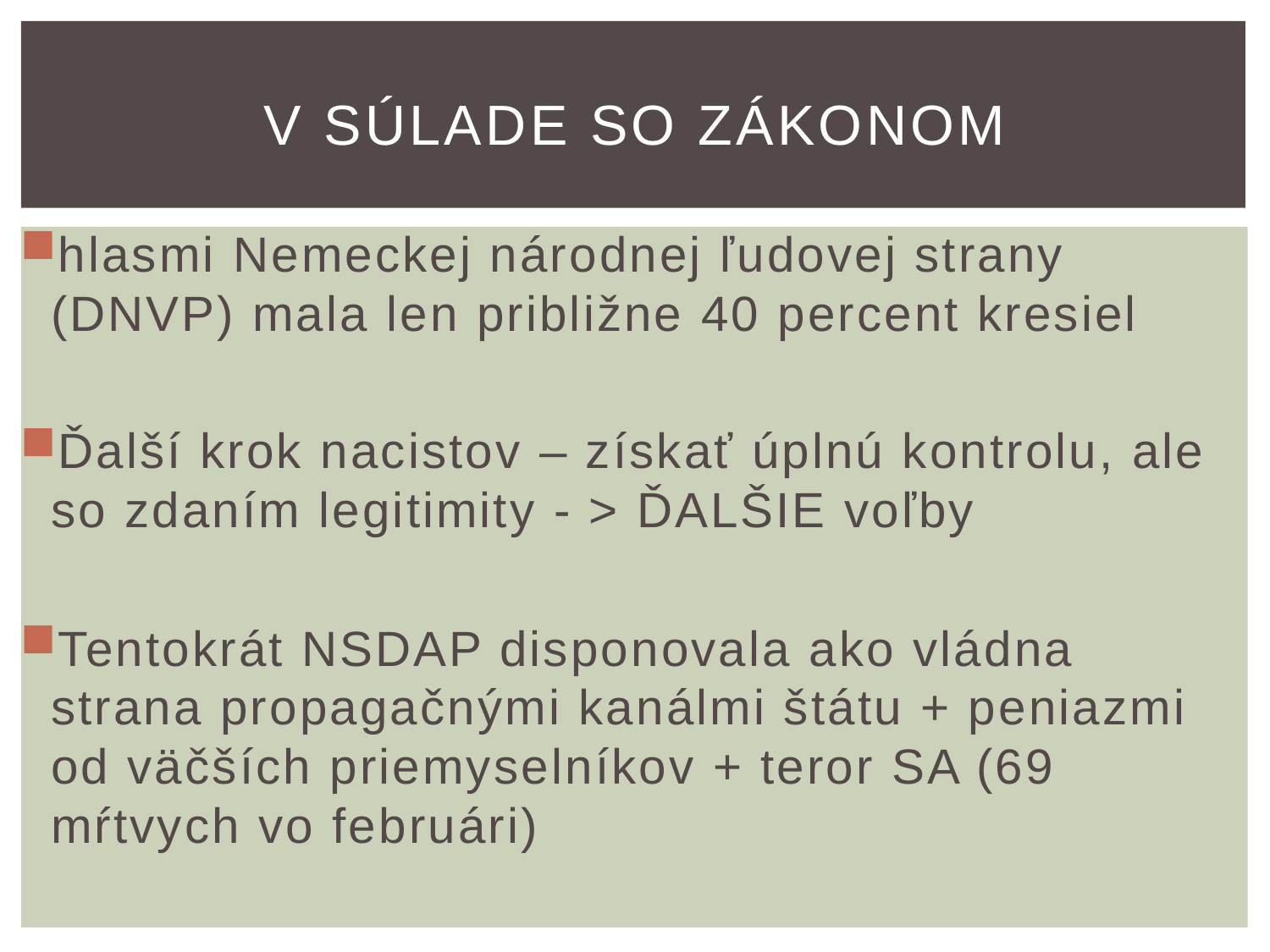

# V Súlade so zákonom
hlasmi Nemeckej národnej ľudovej strany (DNVP) mala len približne 40 percent kresiel

Ďalší krok nacistov – získať úplnú kontrolu, ale so zdaním legitimity - > ĎALŠIE voľby

Tentokrát NSDAP disponovala ako vládna strana propagačnými kanálmi štátu + peniazmi od väčších priemyselníkov + teror SA (69 mŕtvych vo februári)